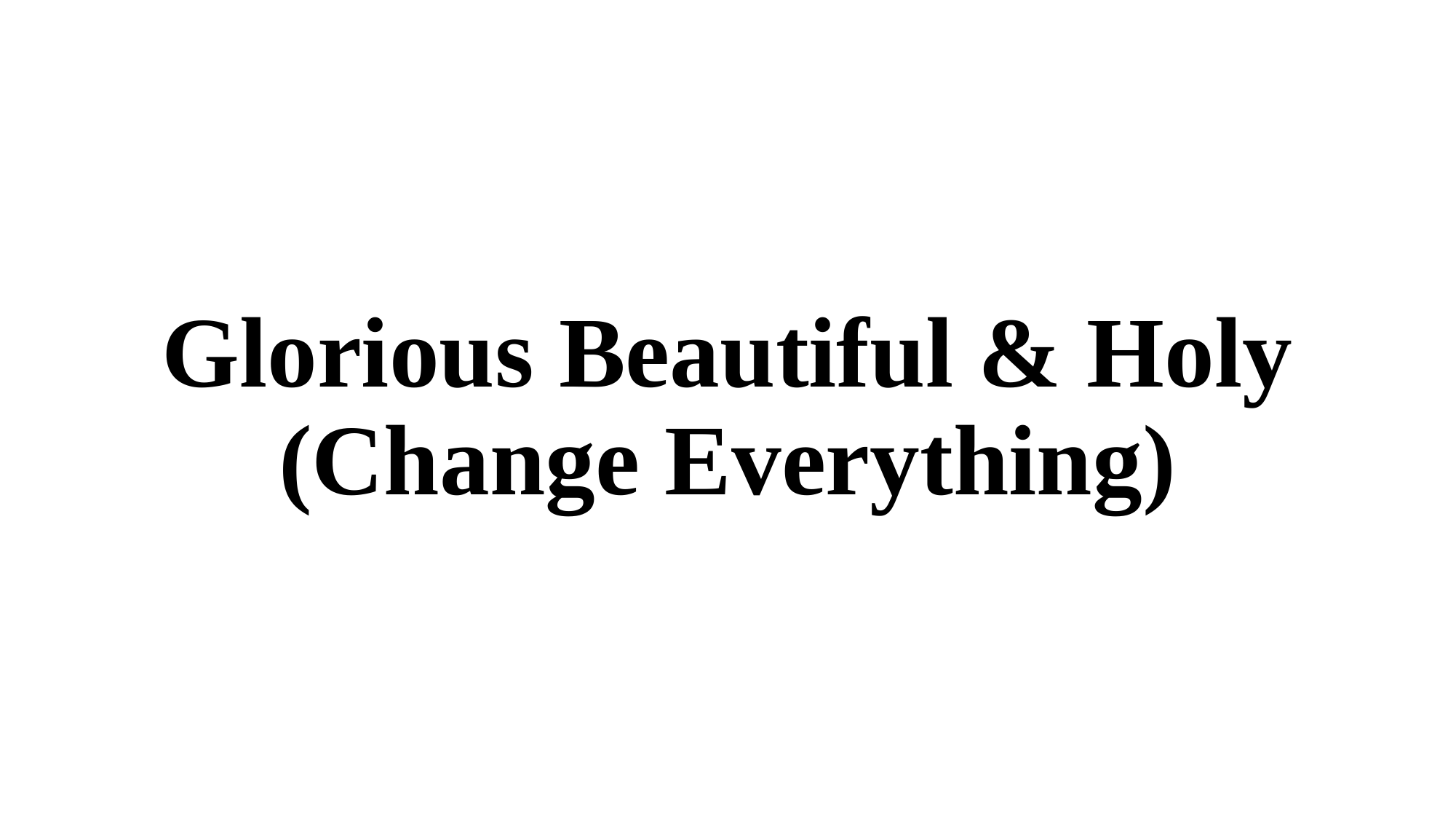

# Glorious Beautiful & Holy (Change Everything)